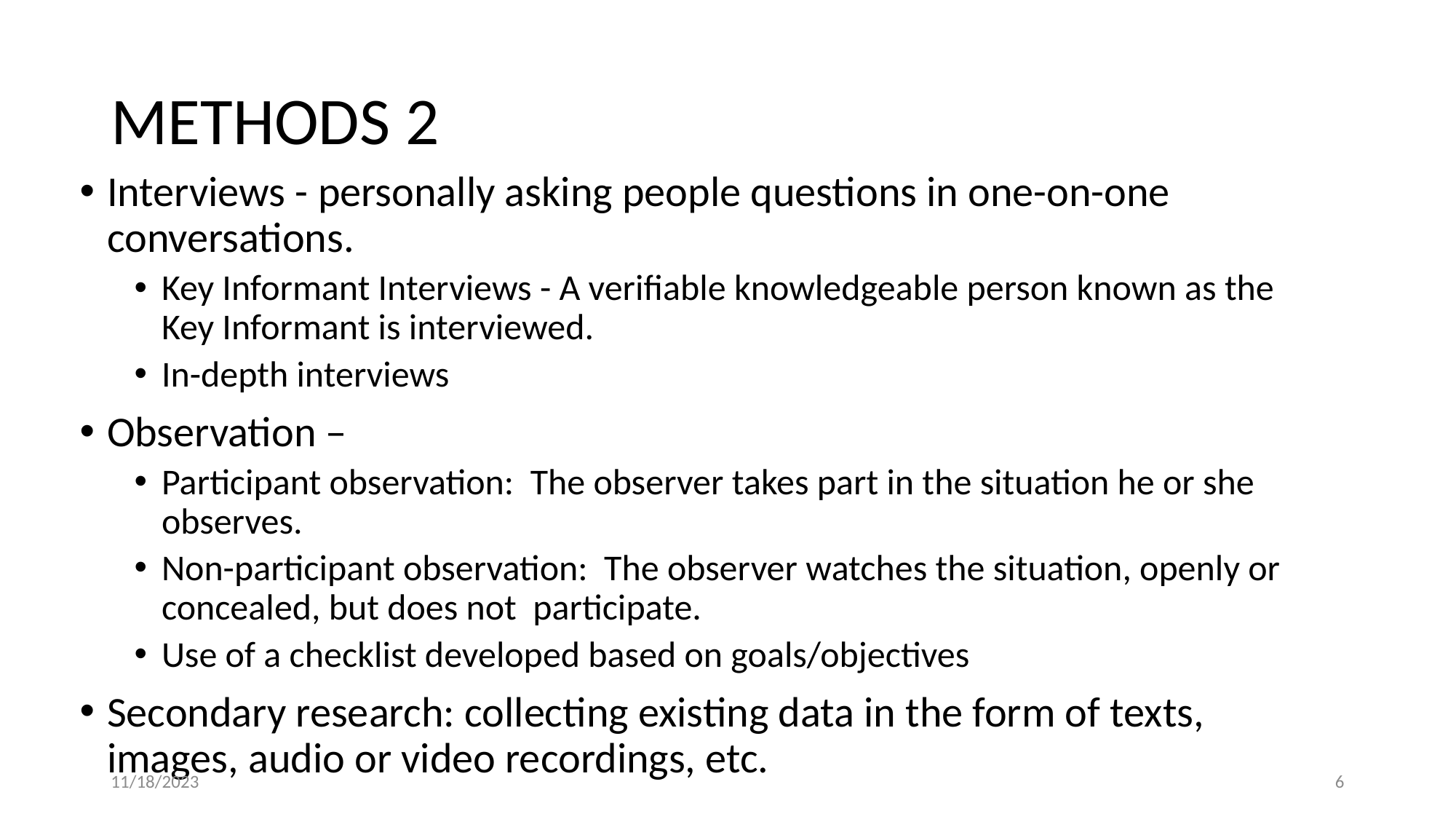

# METHODS 2
Interviews - personally asking people questions in one-on-one conversations.
Key Informant Interviews - A verifiable knowledgeable person known as the Key Informant is interviewed.
In-depth interviews
Observation –
Participant observation:  The observer takes part in the situation he or she observes.
Non-participant observation:  The observer watches the situation, openly or concealed, but does not  participate.
Use of a checklist developed based on goals/objectives
Secondary research: collecting existing data in the form of texts, images, audio or video recordings, etc.

11/18/2023
6